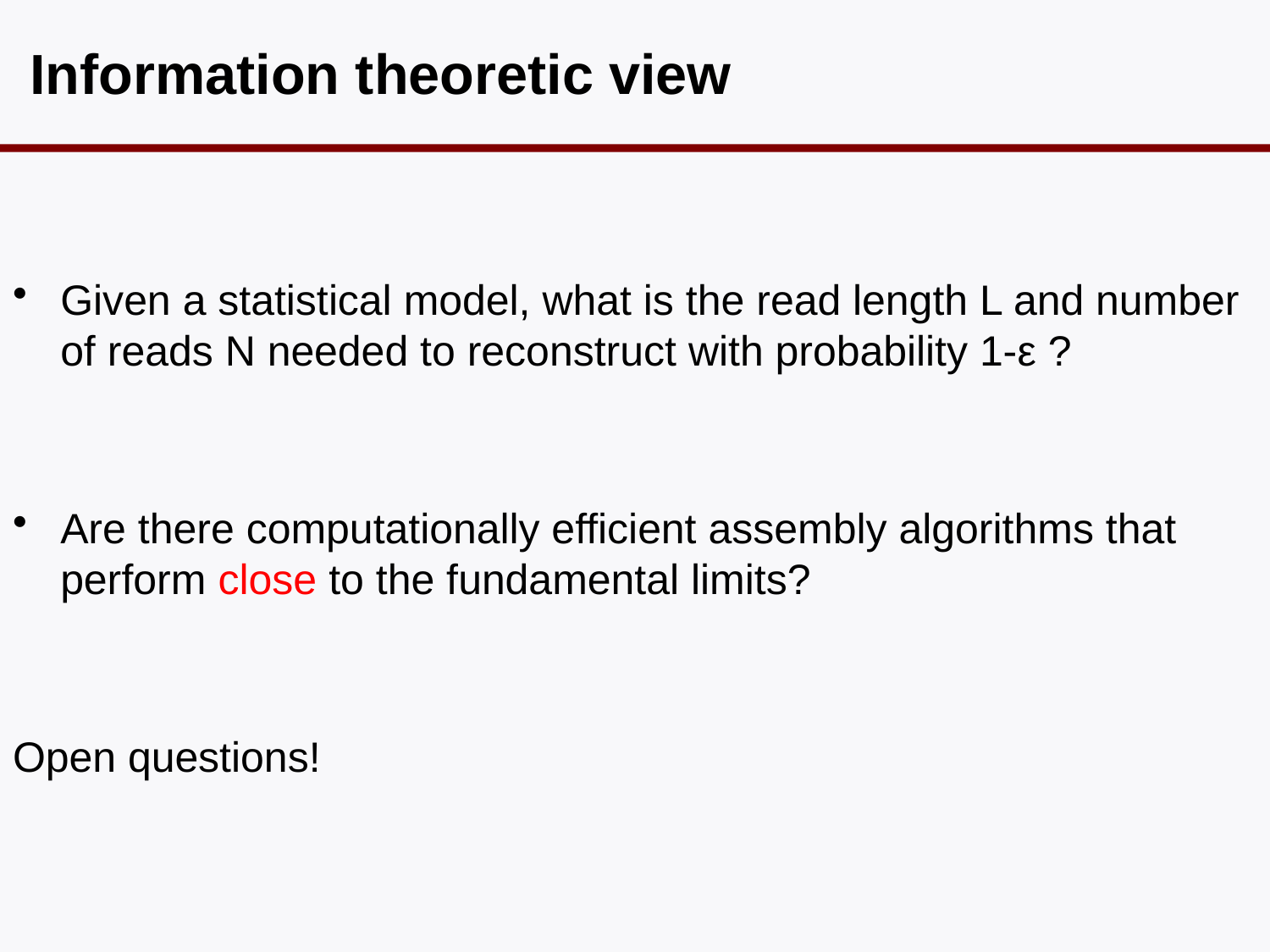

# Information theoretic view
Given a statistical model, what is the read length L and number of reads N needed to reconstruct with probability 1-ε ?

Are there computationally efficient assembly algorithms that perform close to the fundamental limits?

Open questions!